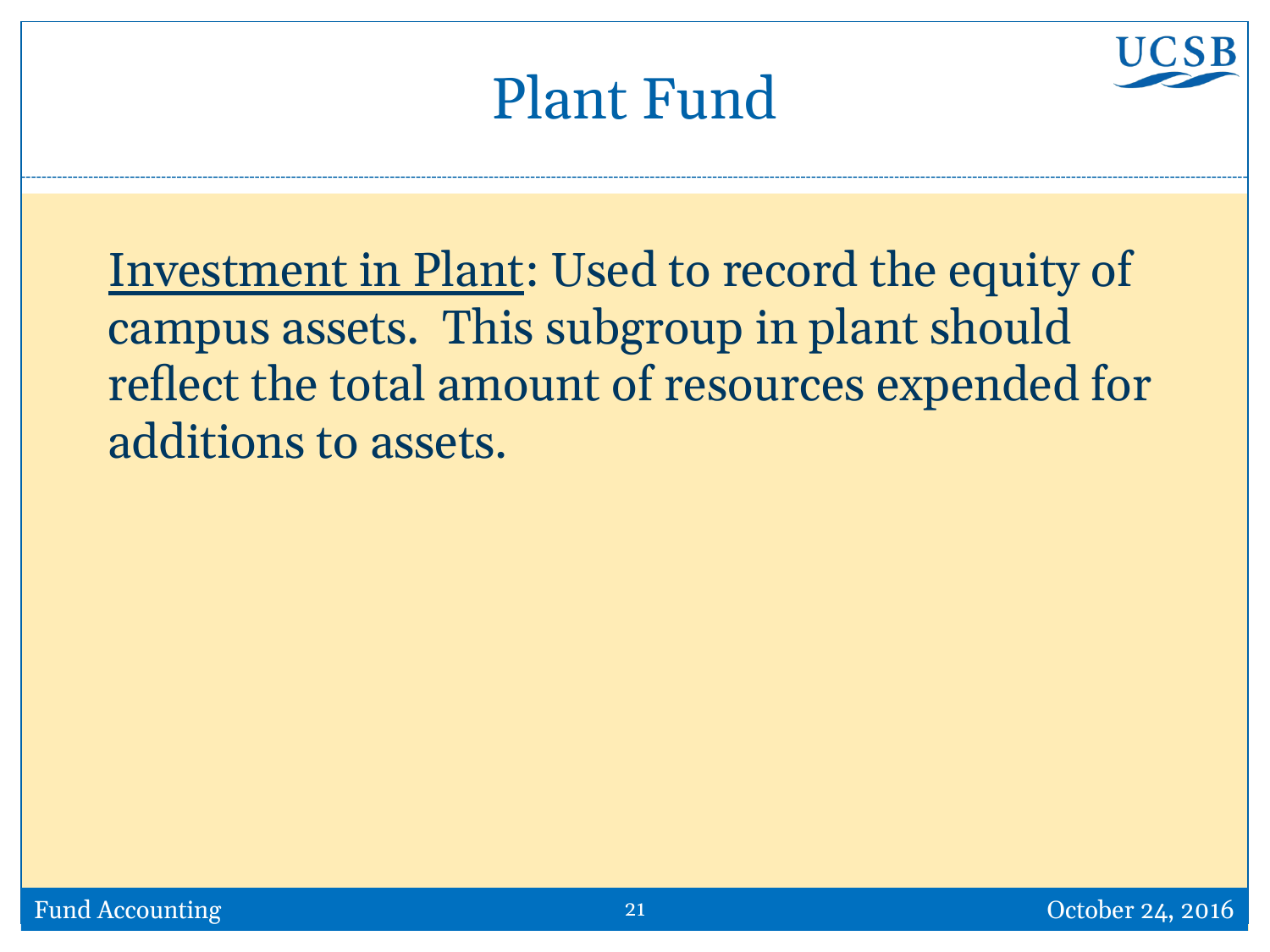

# Plant Fund
Investment in Plant: Used to record the equity of campus assets.  This subgroup in plant should reflect the total amount of resources expended for additions to assets.